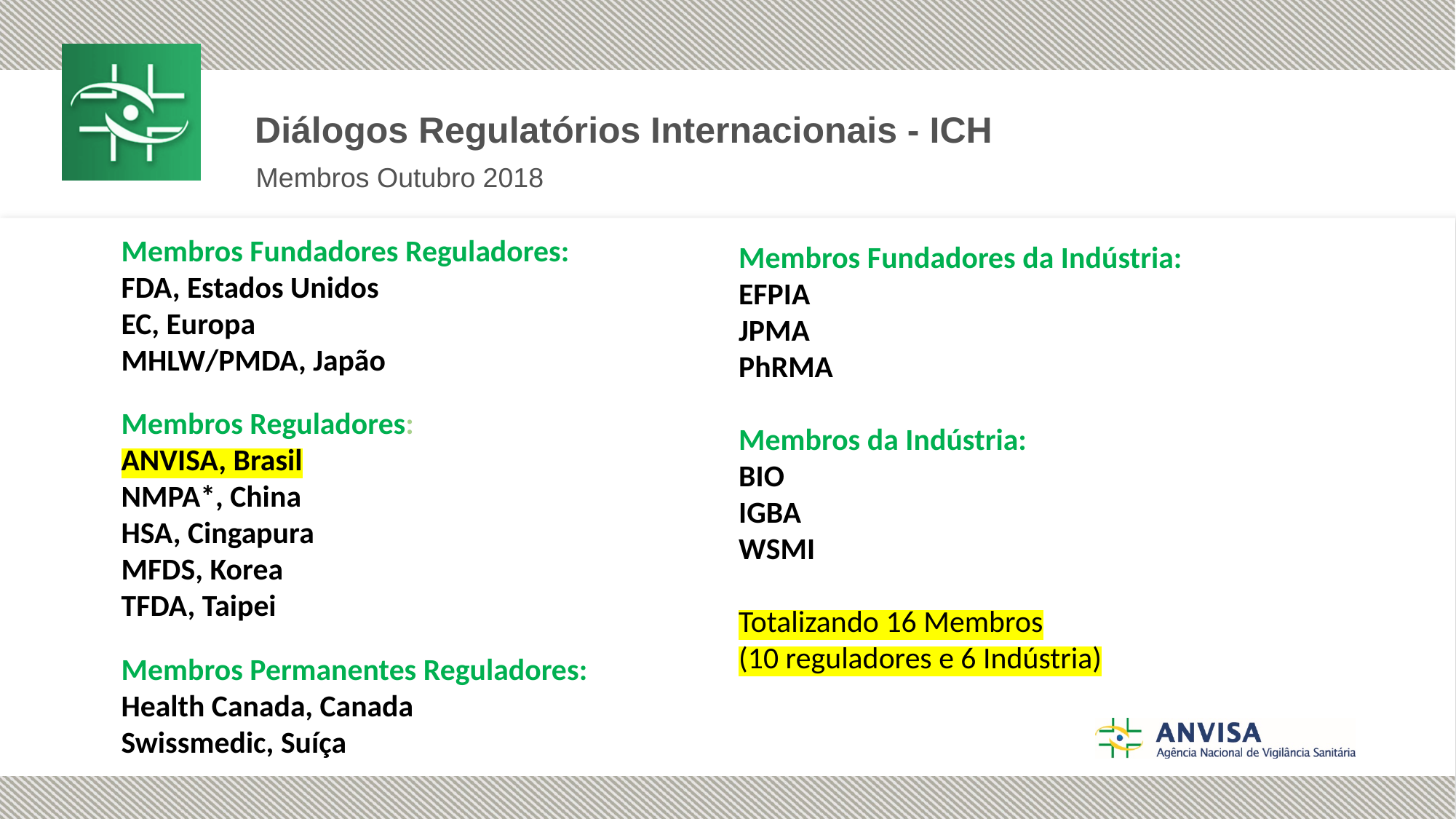

Diálogos Regulatórios Internacionais - ICH

Membros Outubro 2018
Membros Fundadores Reguladores:
FDA, Estados Unidos
EC, Europa
MHLW/PMDA, Japão

Membros Reguladores:
ANVISA, Brasil
NMPA*, China
HSA, Cingapura
MFDS, Korea
TFDA, Taipei

Membros Permanentes Reguladores:
Health Canada, Canada
Swissmedic, Suíça
Membros Fundadores da Indústria:
EFPIA
JPMA
PhRMA

Membros da Indústria:
BIO
IGBA
WSMI

Totalizando 16 Membros
(10 reguladores e 6 Indústria)